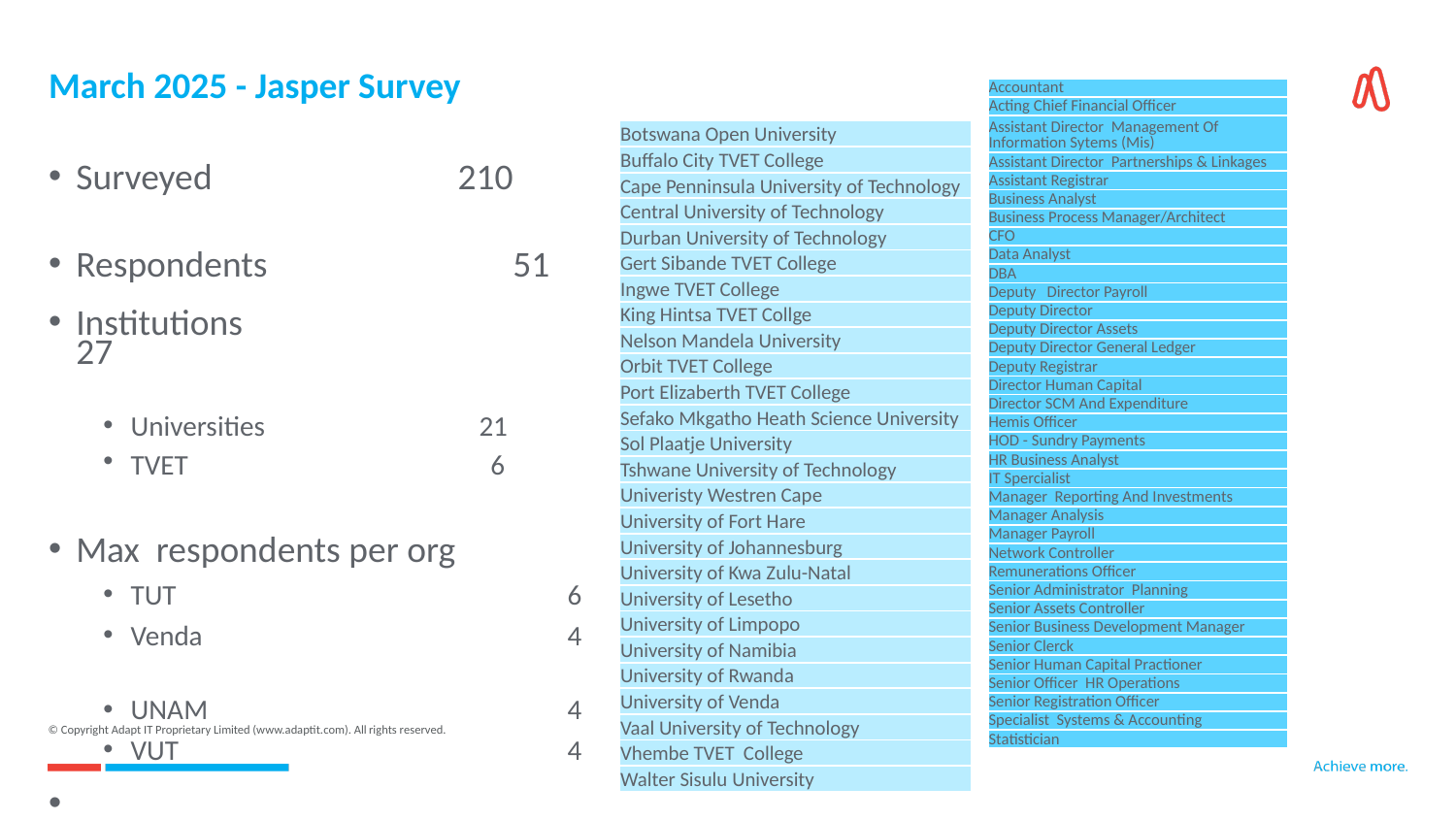

# March 2025 - Jasper Survey
| Accountant |
| --- |
| Acting Chief Financial Officer |
| Assistant Director Management Of Information Sytems (Mis) |
| Assistant Director Partnerships & Linkages |
| Assistant Registrar |
| Business Analyst |
| Business Process Manager/Architect |
| CFO |
| Data Analyst |
| DBA |
| Deputy Director Payroll |
| Deputy Director |
| Deputy Director Assets |
| Deputy Director General Ledger |
| Deputy Registrar |
| Director Human Capital |
| Director SCM And Expenditure |
| Hemis Officer |
| HOD - Sundry Payments |
| HR Business Analyst |
| IT Spercialist |
| Manager Reporting And Investments |
| Manager Analysis |
| Manager Payroll |
| Network Controller |
| Remunerations Officer |
| Senior Administrator Planning |
| Senior Assets Controller |
| Senior Business Development Manager |
| Senior Clerck |
| Senior Human Capital Practioner |
| Senior Officer HR Operations |
| Senior Registration Officer |
| Specialist Systems & Accounting |
| Statistician |
| Botswana Open University |
| --- |
| Buffalo City TVET College |
| Cape Penninsula University of Technology |
| Central University of Technology |
| Durban University of Technology |
| Gert Sibande TVET College |
| Ingwe TVET College |
| King Hintsa TVET Collge |
| Nelson Mandela University |
| Orbit TVET College |
| Port Elizaberth TVET College |
| Sefako Mkgatho Heath Science University |
| Sol Plaatje University |
| Tshwane University of Technology |
| Univeristy Westren Cape |
| University of Fort Hare |
| University of Johannesburg |
| University of Kwa Zulu-Natal |
| University of Lesetho |
| University of Limpopo |
| University of Namibia |
| University of Rwanda |
| University of Venda |
| Vaal University of Technology |
| Vhembe TVET College |
| Walter Sisulu University |
Surveyed		           210

Respondents		51

Institutions			27

Universities                                  21
TVET                                                6

Max  respondents per org
TUT			6
Venda			4
UNAM			4
VUT			4